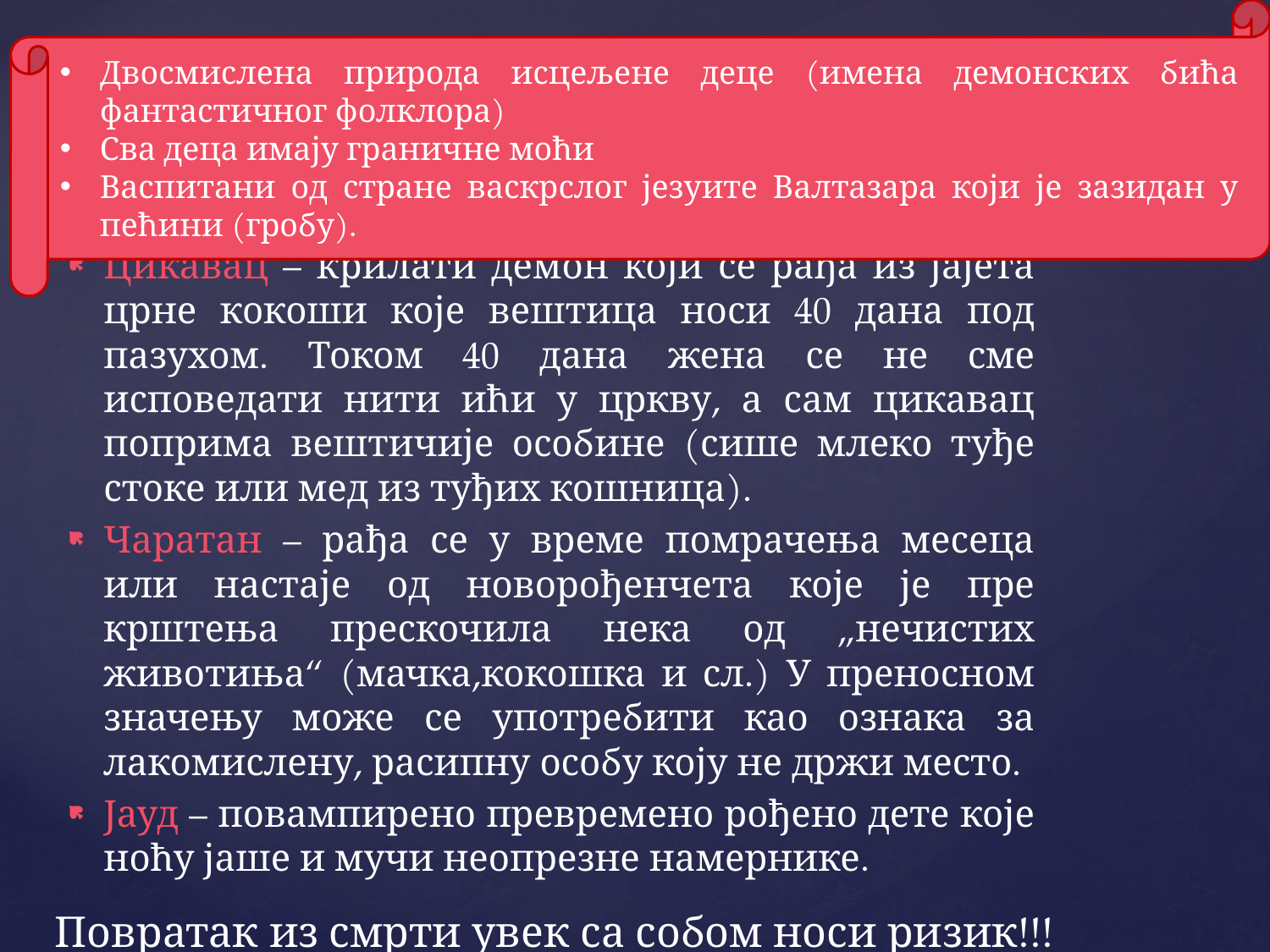

Двосмислена природа исцељене деце (имена демонских бића фантастичног фолклора)
Сва деца имају граничне моћи
Васпитани од стране васкрслог језуите Валтазара који је зазидан у пећини (гробу).
Цикавац – крилати демон који се рађа из јајета црне кокоши које вештица носи 40 дана под пазухом. Током 40 дана жена се не сме исповедати нити ићи у цркву, а сам цикавац поприма вештичије особине (сише млеко туђе стоке или мед из туђих кошница).
Чаратан – рађа се у време помрачења месеца или настаје од новорођенчета које је пре крштења прескочила нека од „нечистих животиња“ (мачка,кокошка и сл.) У преносном значењу може се употребити као ознака за лакомислену, расипну особу коју не држи место.
Јауд – повампирено превремено рођено дете које ноћу јаше и мучи неопрезне намернике.
Повратак из смрти увек са собом носи ризик!!!